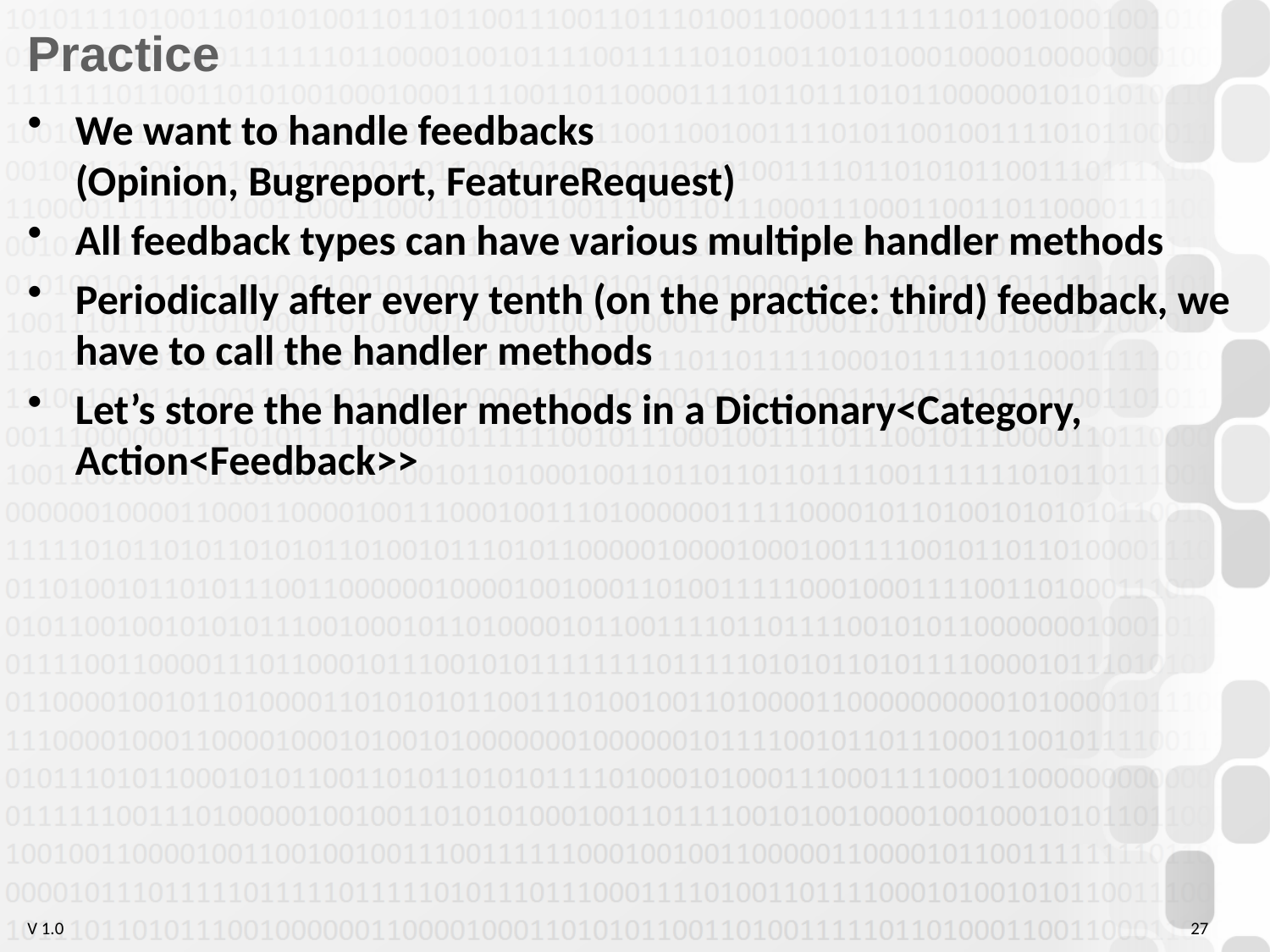

# Practice
We want to handle feedbacks
(Opinion, Bugreport, FeatureRequest)
All feedback types can have various multiple handler methods
Periodically after every tenth (on the practice: third) feedback, we have to call the handler methods
Let’s store the handler methods in a Dictionary<Category, Action<Feedback>>
27